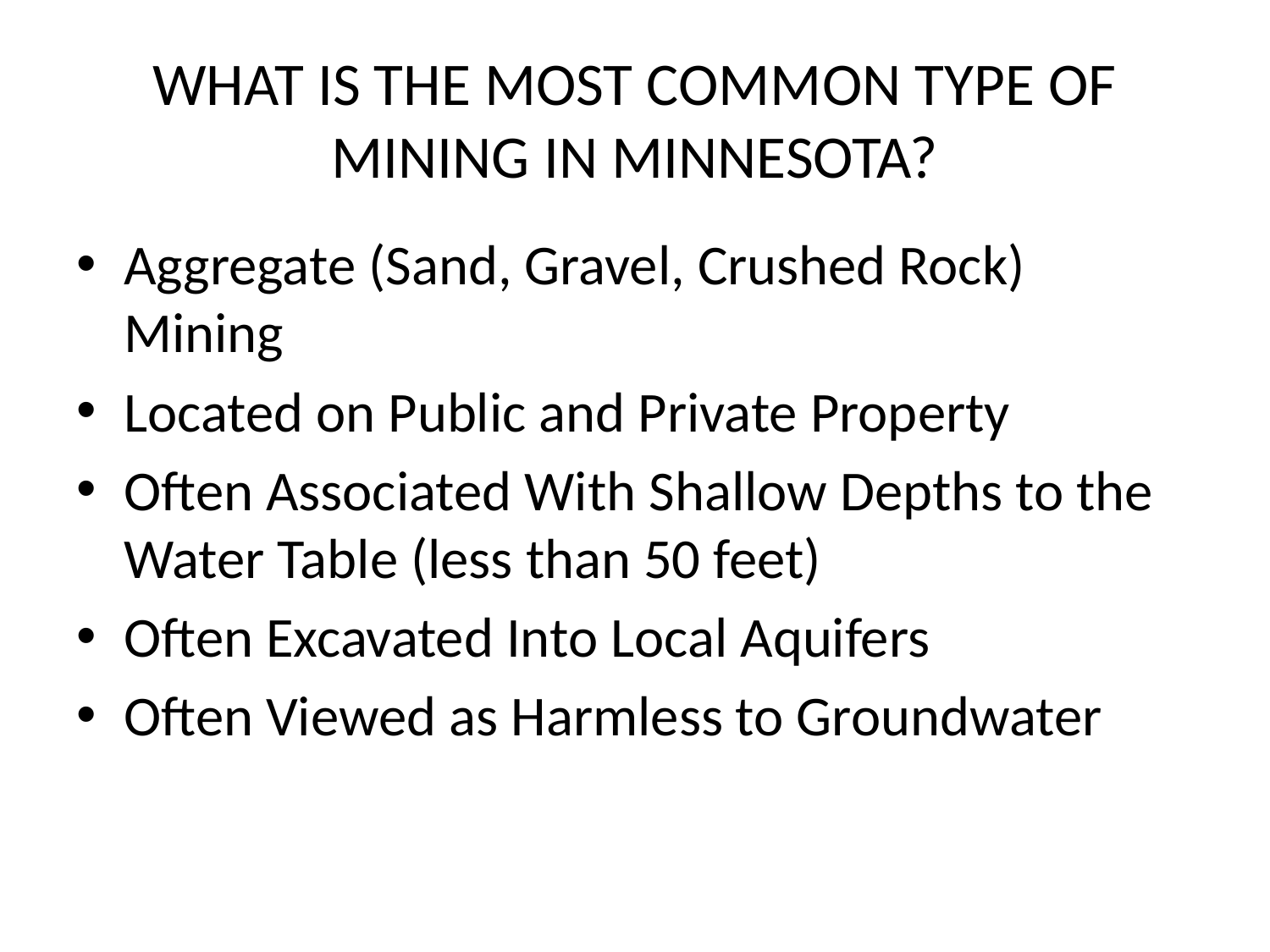

# WHAT IS THE MOST COMMON TYPE OF MINING IN MINNESOTA?
Aggregate (Sand, Gravel, Crushed Rock) Mining
Located on Public and Private Property
Often Associated With Shallow Depths to the Water Table (less than 50 feet)
Often Excavated Into Local Aquifers
Often Viewed as Harmless to Groundwater